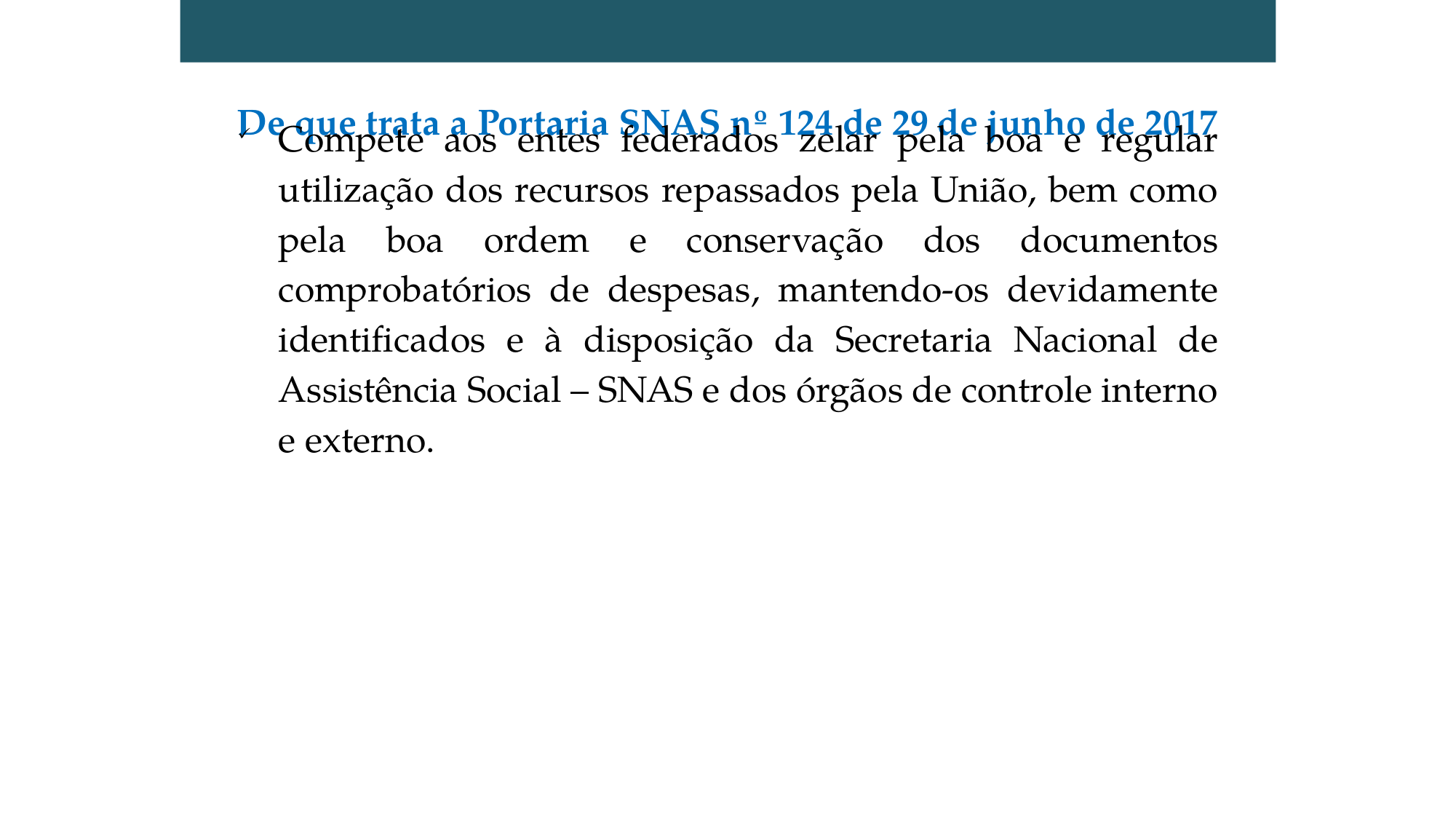

# De que trata a Portaria SNAS nº 124 de 29 de junho de 2017
Compete aos entes federados zelar pela boa e regular utilização dos recursos repassados pela União, bem como pela boa ordem e conservação dos documentos comprobatórios de despesas, mantendo-os devidamente identificados e à disposição da Secretaria Nacional de Assistência Social – SNAS e dos órgãos de controle interno e externo.